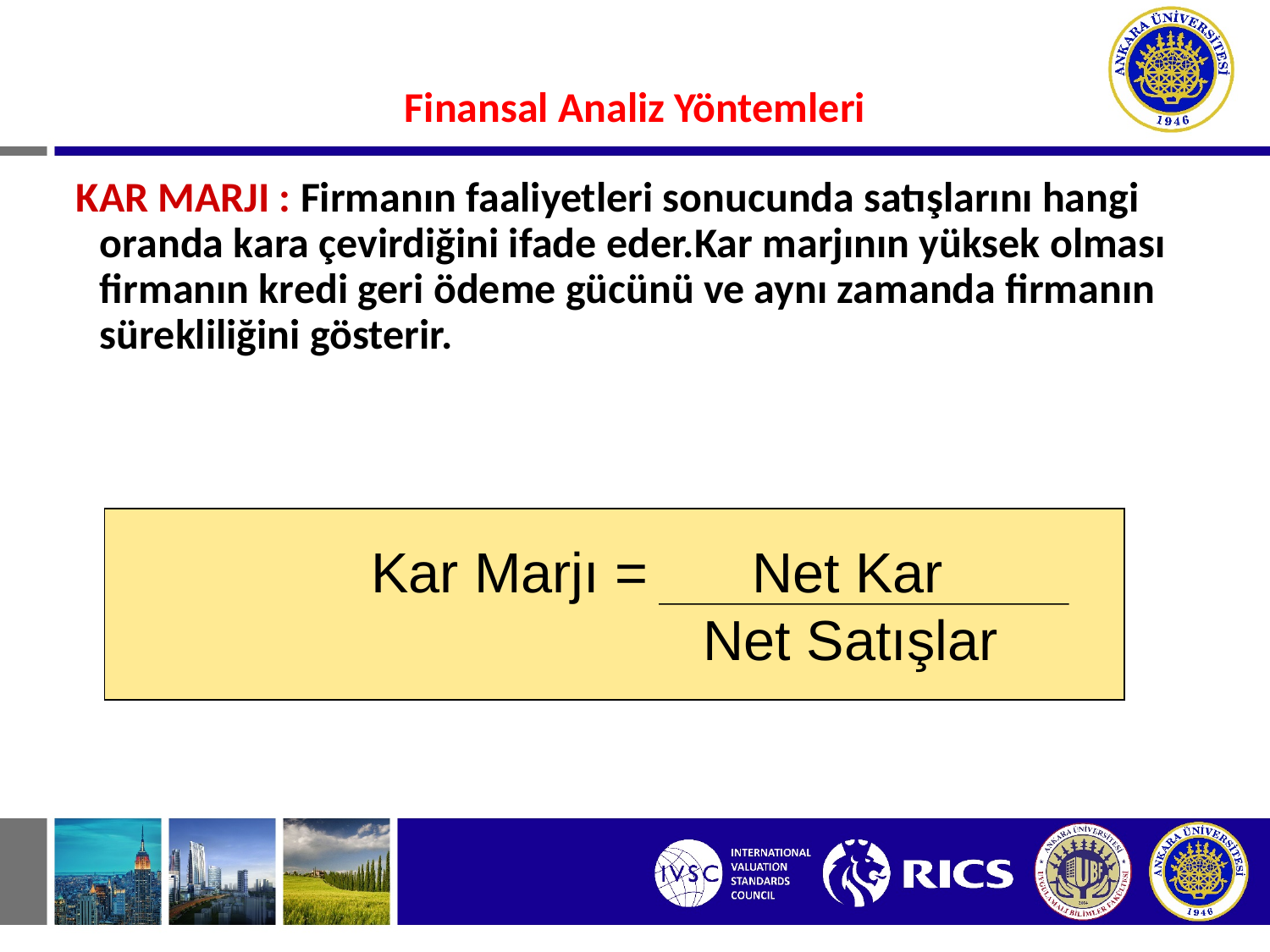

#
Finansal Analiz Yöntemleri
KAR MARJI : Firmanın faaliyetleri sonucunda satışlarını hangi oranda kara çevirdiğini ifade eder.Kar marjının yüksek olması firmanın kredi geri ödeme gücünü ve aynı zamanda firmanın sürekliliğini gösterir.
		Kar Marjı = 	Net Kar
				     Net Satışlar